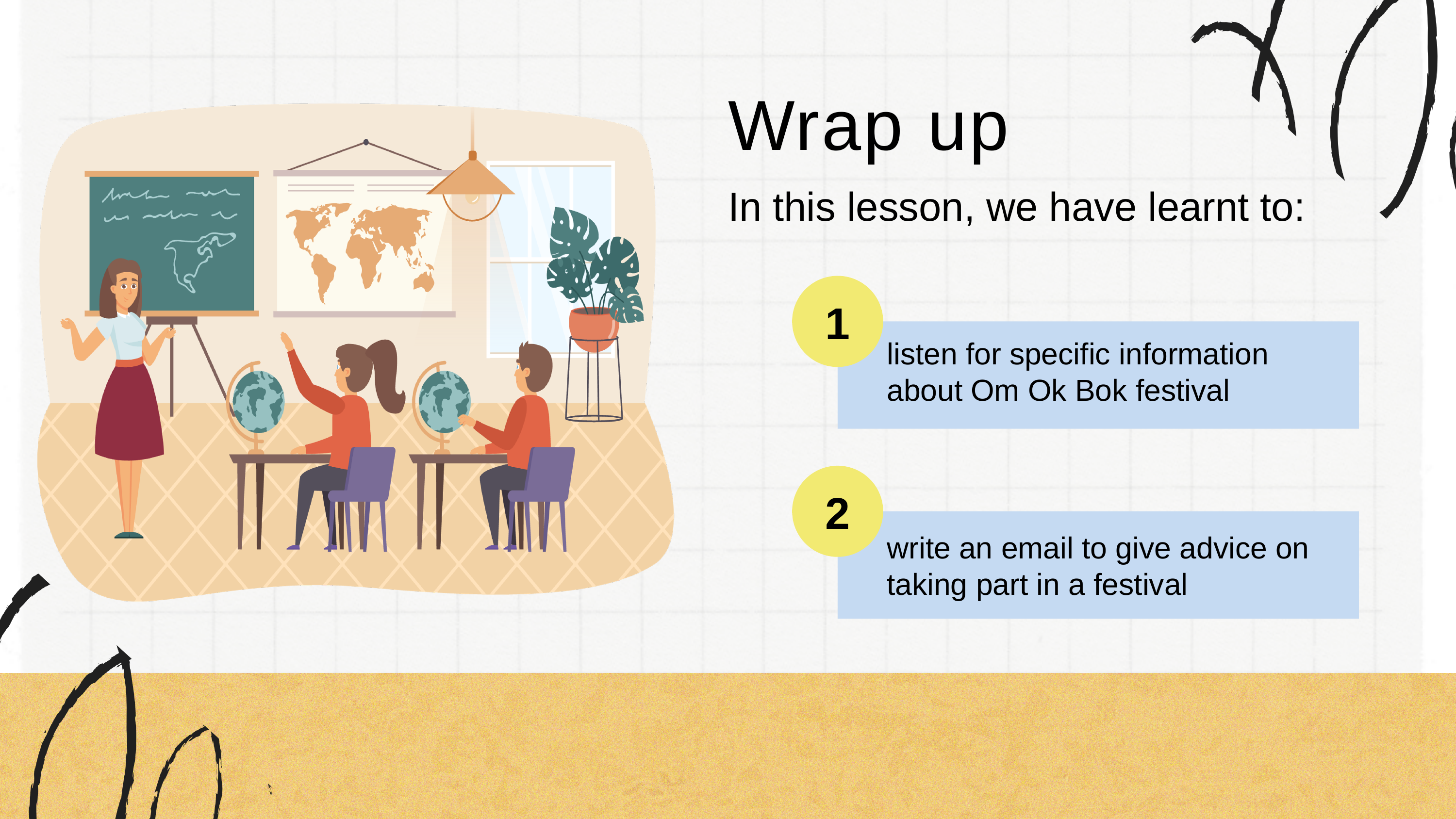

Wrap up

In this lesson, we have learnt to:
1

listen for specific information about Om Ok Bok festival
2

write an email to give advice on taking part in a festival